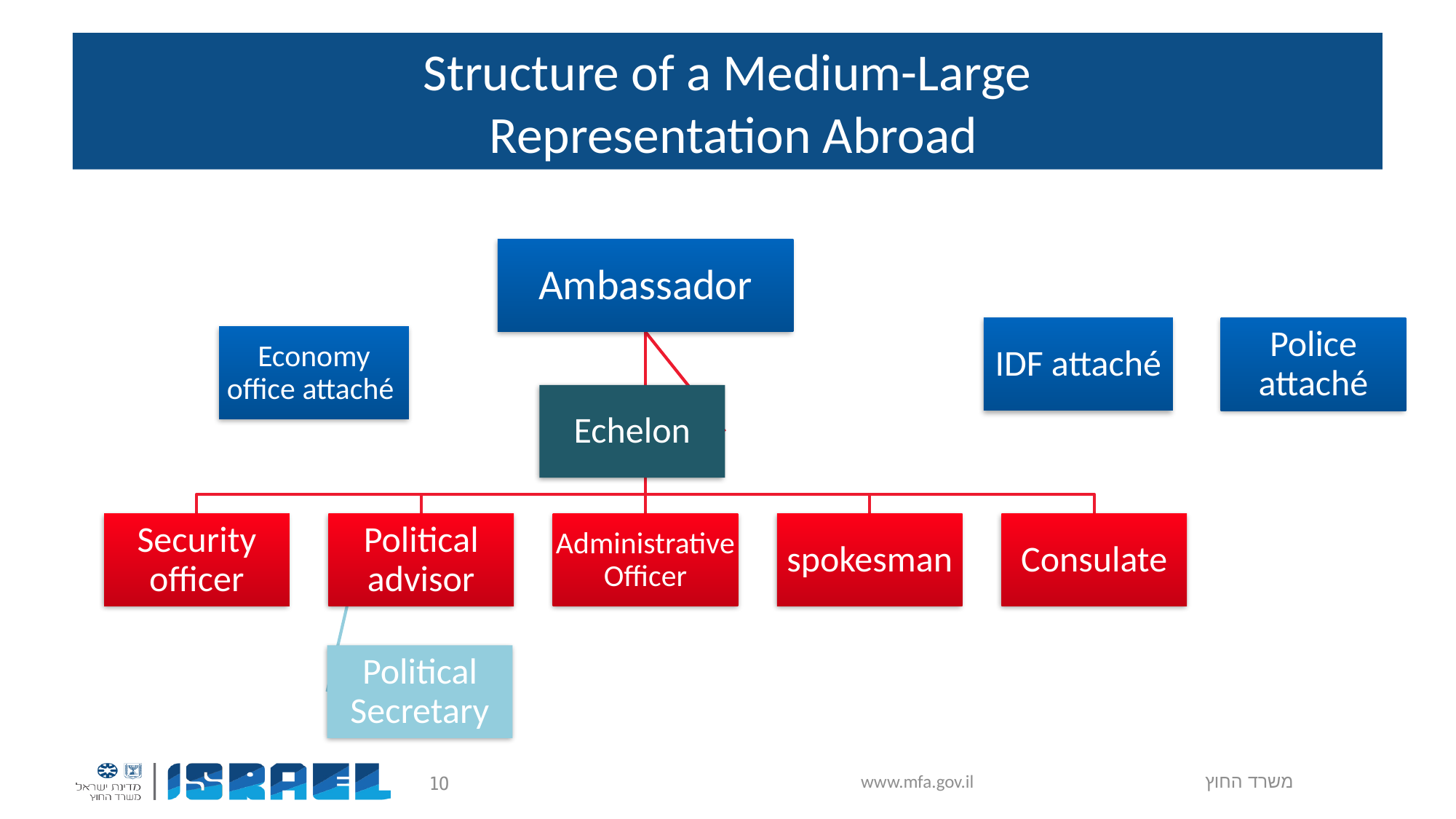

# Structure of a Medium-Large Representation Abroad
Ambassador
Security officer
Political advisor
Political Secretary
Administrative Officer
spokesman
Consulate
Echelon
Police attaché
Economy office attaché
IDF attaché
משרד החוץ                                         www.mfa.gov.il
10